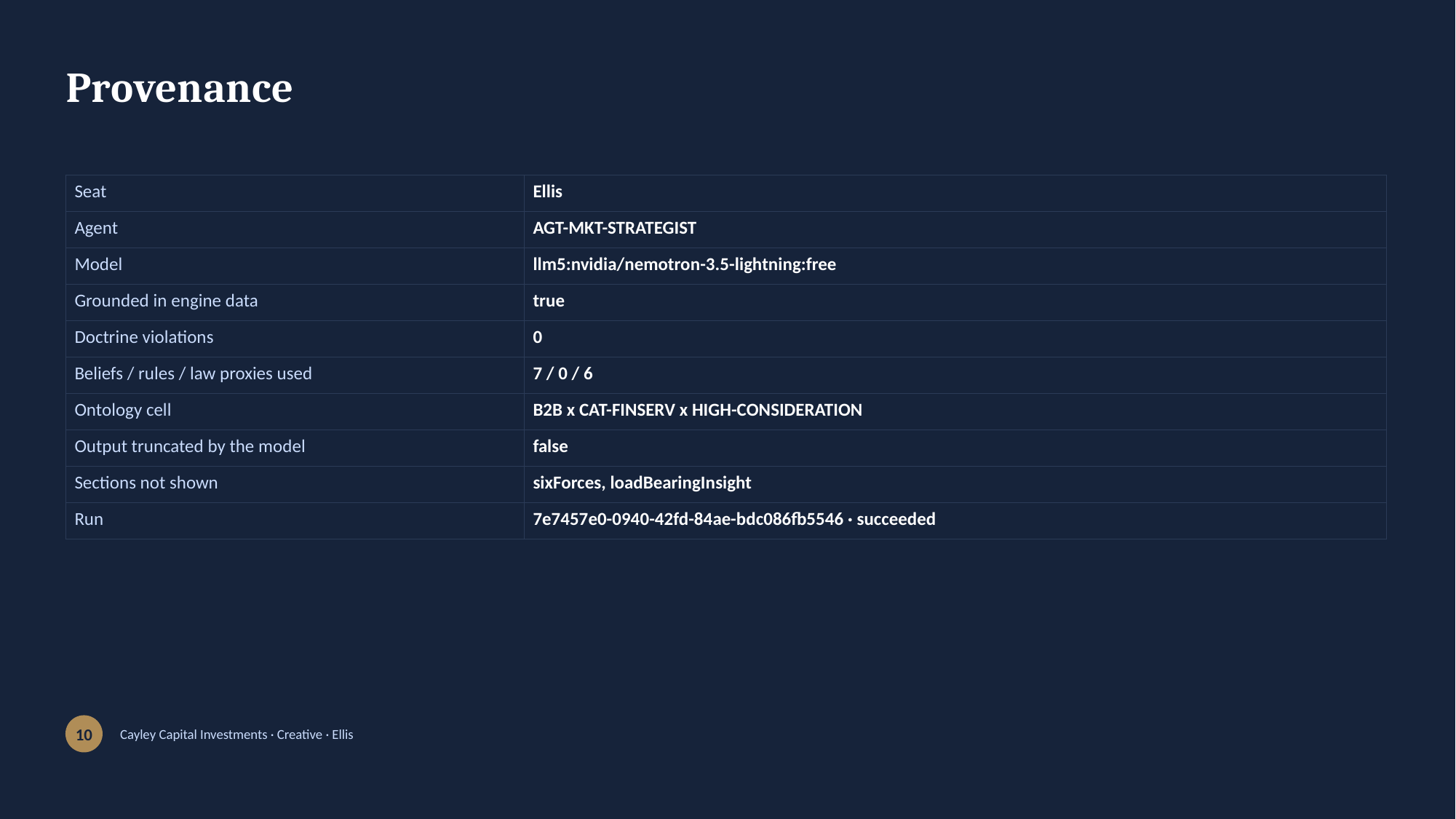

Provenance
| Seat | Ellis |
| --- | --- |
| Agent | AGT-MKT-STRATEGIST |
| Model | llm5:nvidia/nemotron-3.5-lightning:free |
| Grounded in engine data | true |
| Doctrine violations | 0 |
| Beliefs / rules / law proxies used | 7 / 0 / 6 |
| Ontology cell | B2B x CAT-FINSERV x HIGH-CONSIDERATION |
| Output truncated by the model | false |
| Sections not shown | sixForces, loadBearingInsight |
| Run | 7e7457e0-0940-42fd-84ae-bdc086fb5546 · succeeded |

10
Cayley Capital Investments · Creative · Ellis